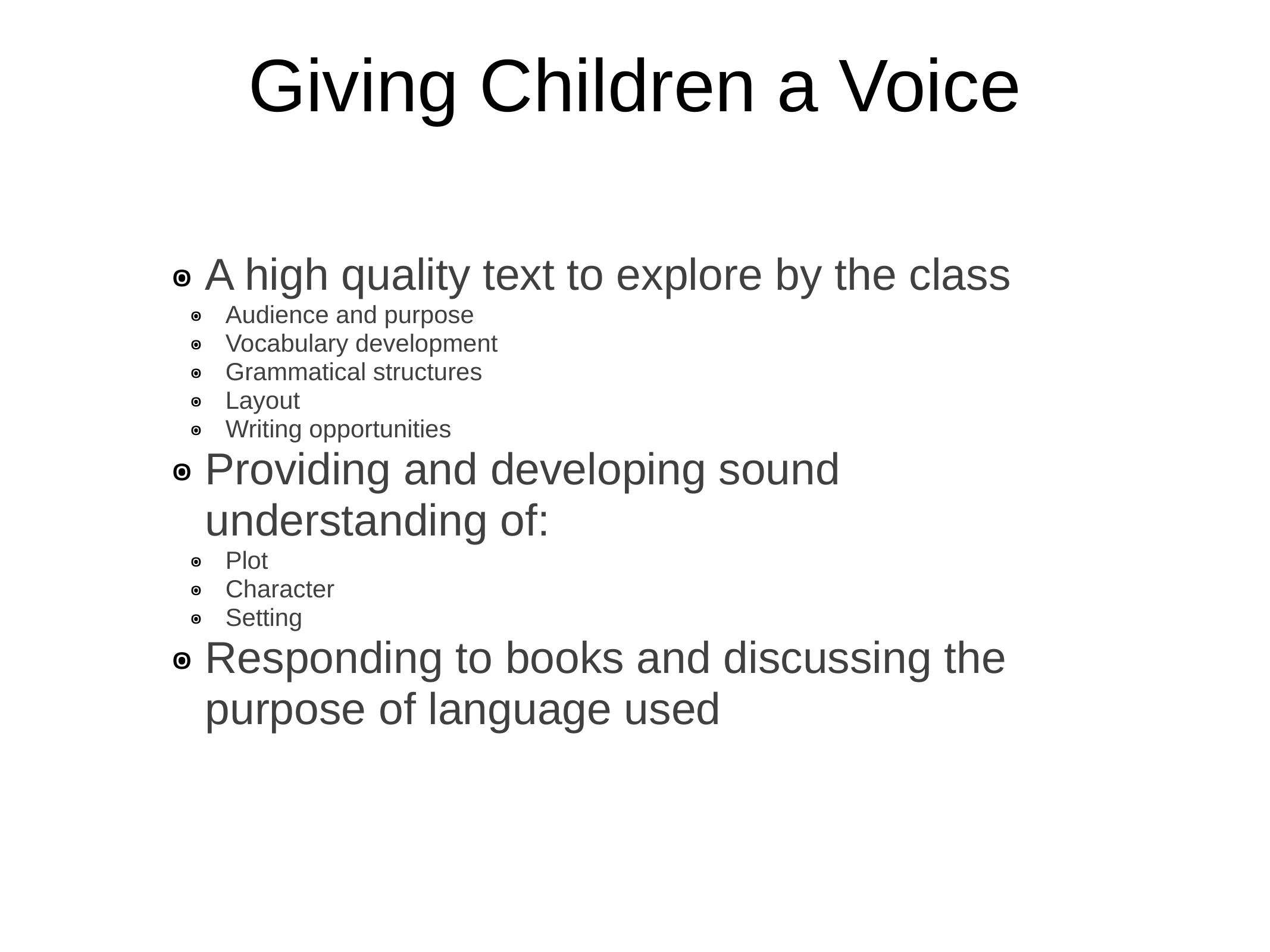

# Giving Children a Voice

A high quality text to explore by the class
Audience and purpose
Vocabulary development
Grammatical structures
Layout
Writing opportunities
Providing and developing sound understanding of:
Plot
Character
Setting
Responding to books and discussing the purpose of language used